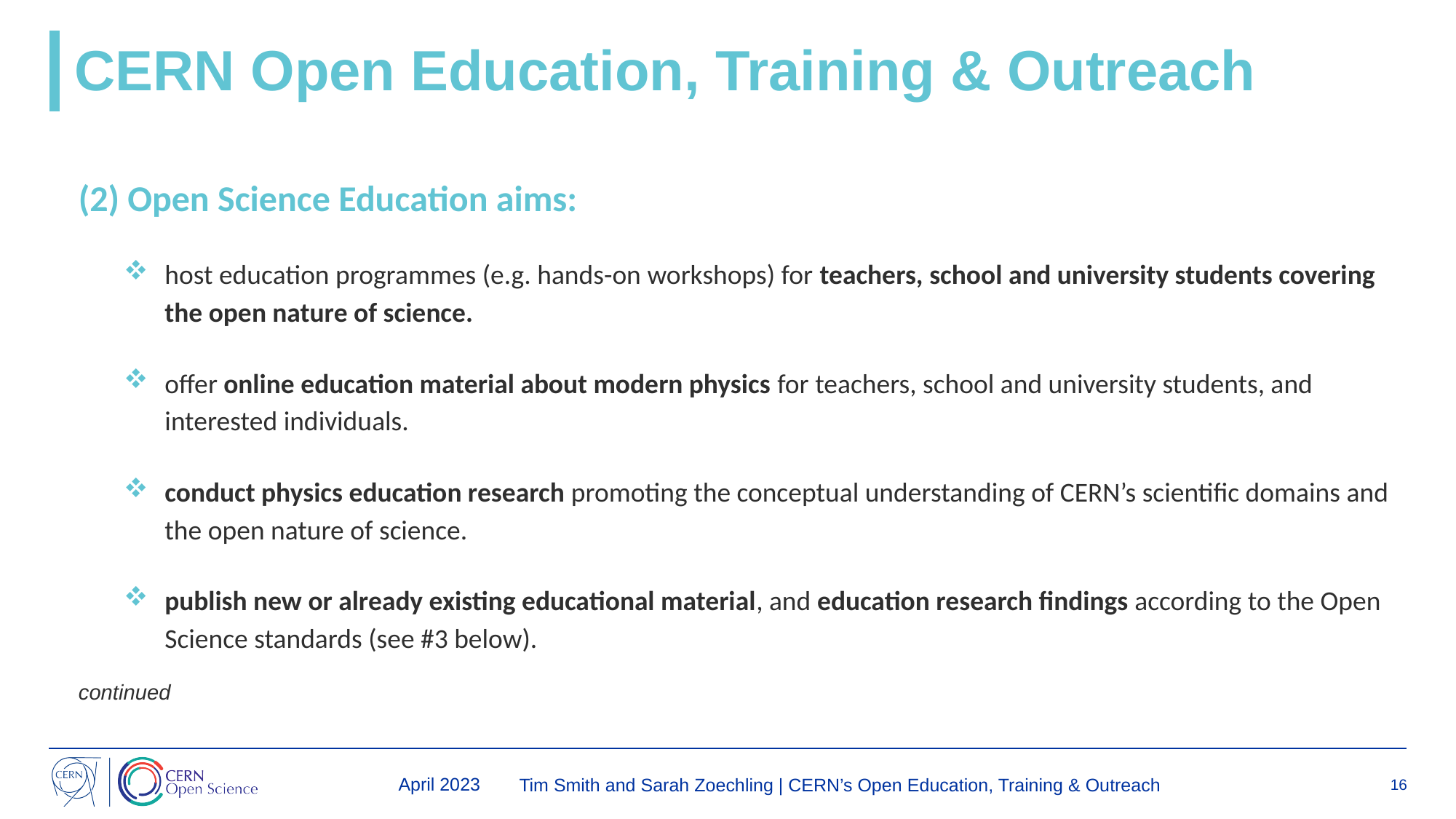

# CERN Open Education, Training & Outreach
(2) Open Science Education aims:
host education programmes (e.g. hands-on workshops) for teachers, school and university students covering the open nature of science.
offer online education material about modern physics for teachers, school and university students, and interested individuals.
conduct physics education research promoting the conceptual understanding of CERN’s scientific domains and the open nature of science.
publish new or already existing educational material, and education research findings according to the Open Science standards (see #3 below).
continued

 April 2023
Tim Smith and Sarah Zoechling | CERN’s Open Education, Training & Outreach
16